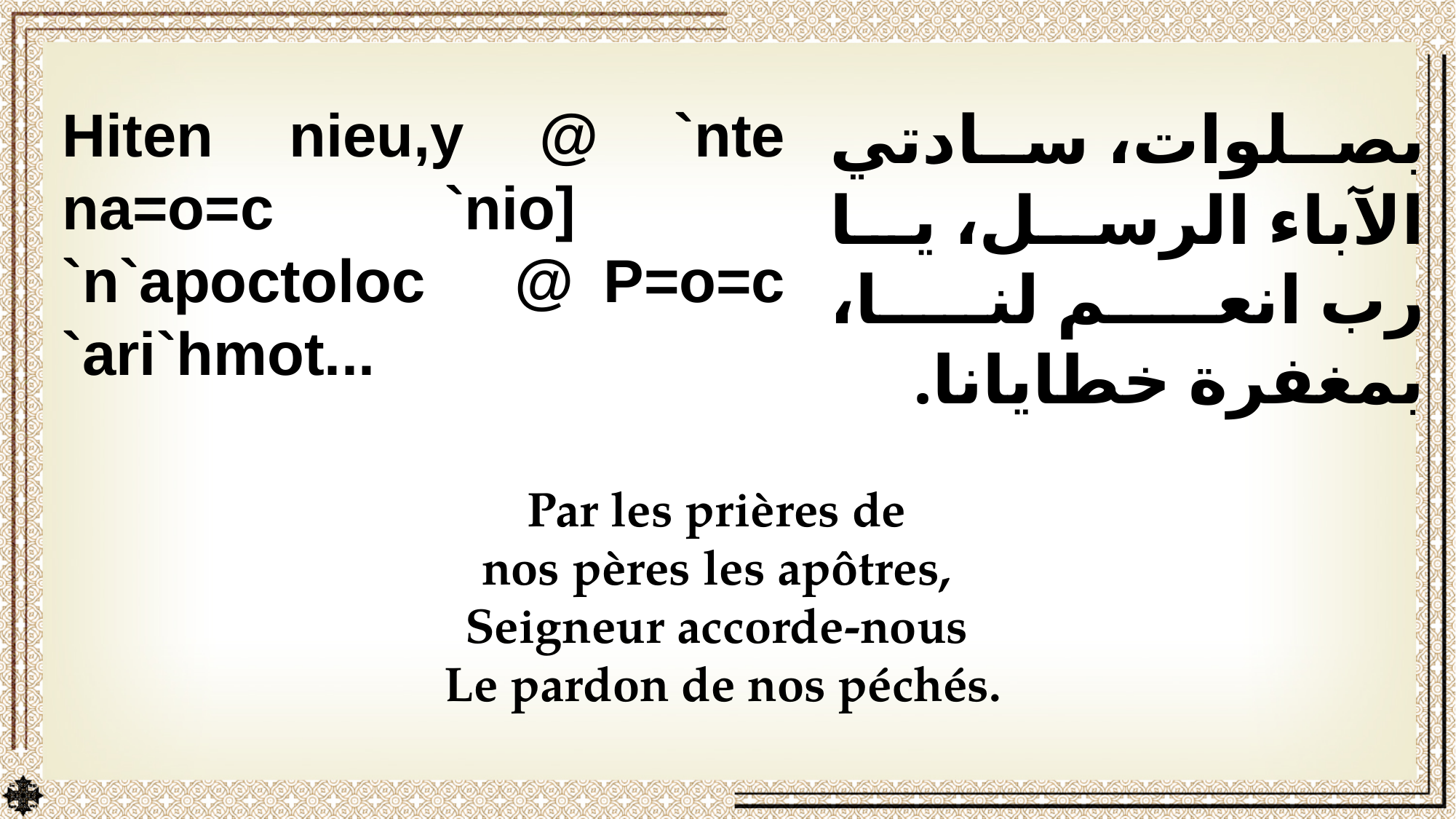

Hiten nieu,y @ `nte na=o=c         `nio]            `n`apoctoloc   @ P=o=c `ari`hmot...
بصلوات، سادتي الآباء الرسل، يا رب انعم لنا، بمغفرة خطايانا.
Par les prières de
nos pères les apôtres,
Seigneur accorde-nous
Le pardon de nos péchés.